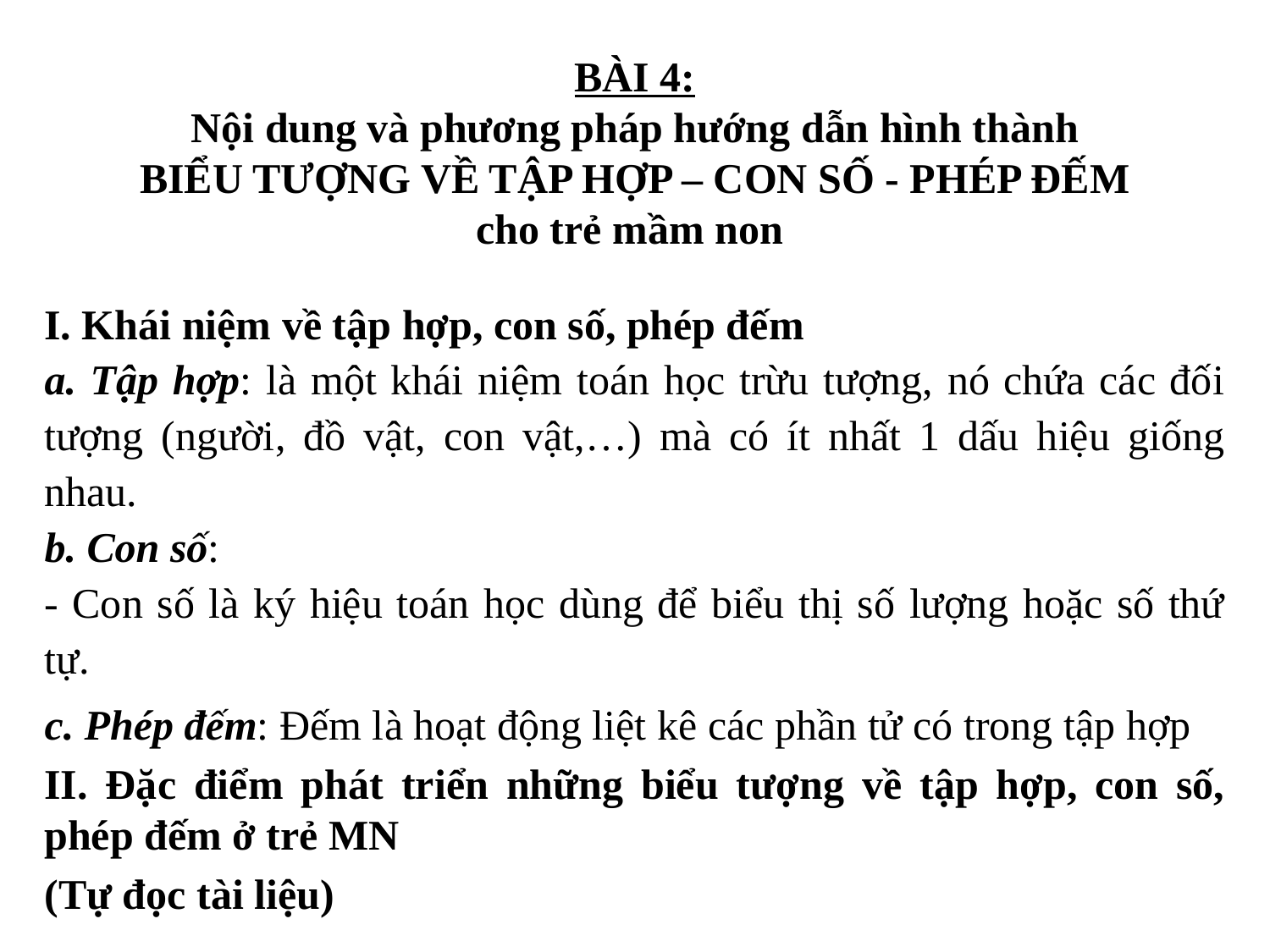

# BÀI 4: Nội dung và phương pháp hướng dẫn hình thành BIỂU TƯỢNG VỀ TẬP HỢP – CON SỐ - PHÉP ĐẾM cho trẻ mầm non
I. Khái niệm về tập hợp, con số, phép đếm
a. Tập hợp: là một khái niệm toán học trừu tượng, nó chứa các đối tượng (người, đồ vật, con vật,…) mà có ít nhất 1 dấu hiệu giống nhau.
b. Con số:
- Con số là ký hiệu toán học dùng để biểu thị số lượng hoặc số thứ tự.
c. Phép đếm: Đếm là hoạt động liệt kê các phần tử có trong tập hợp
II. Đặc điểm phát triển những biểu tượng về tập hợp, con số, phép đếm ở trẻ MN
(Tự đọc tài liệu)